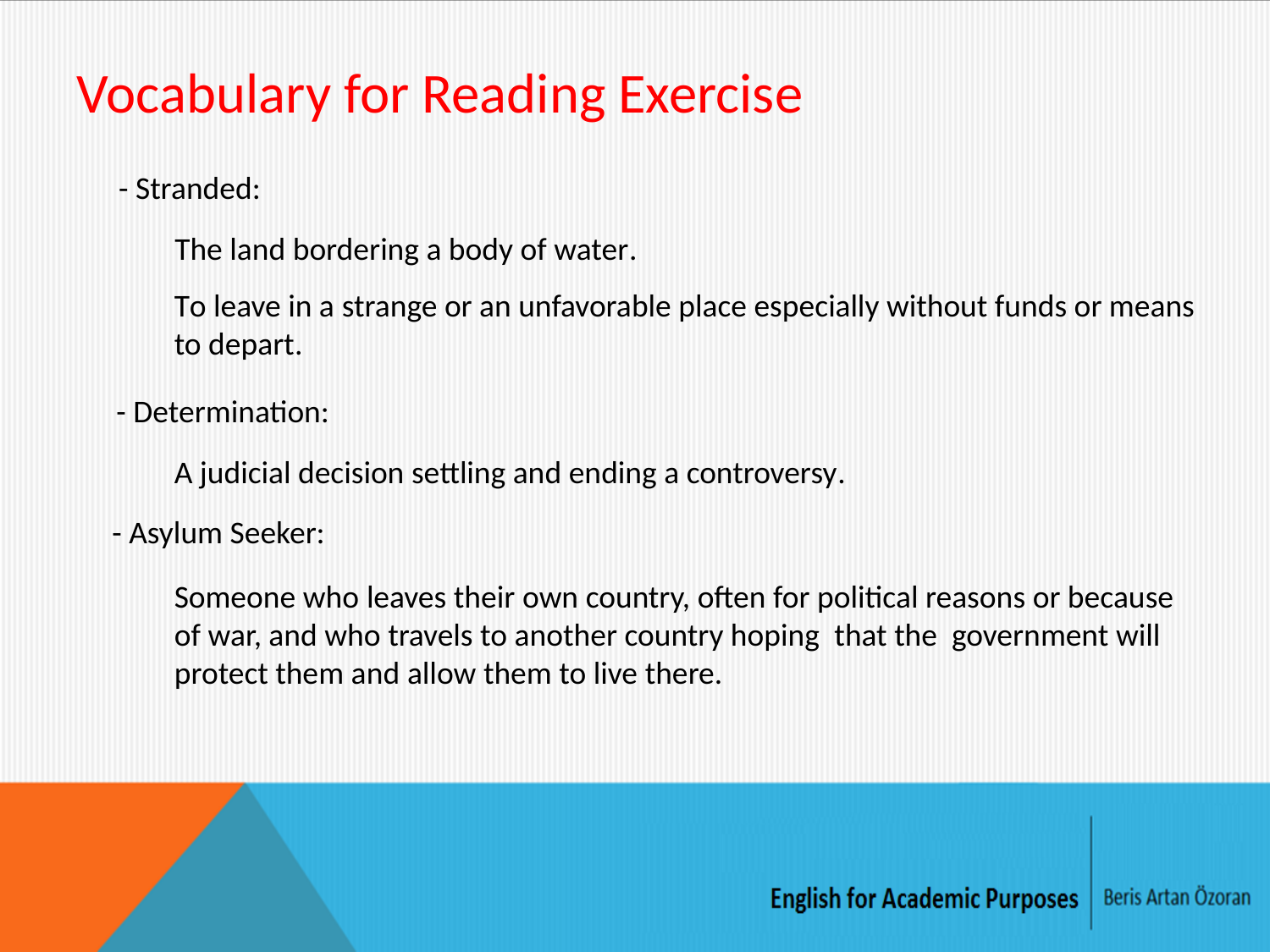

# Vocabulary for Reading Exercise

- Stranded:
The land bordering a body of water.
To leave in a strange or an unfavorable place especially without funds or means to depart.
- Determination:
A judicial decision settling and ending a controversy.
- Asylum Seeker:
Someone who leaves their own country, often for political reasons or because of war, and who travels to another country hoping  that the  government will protect them and allow them to live there.